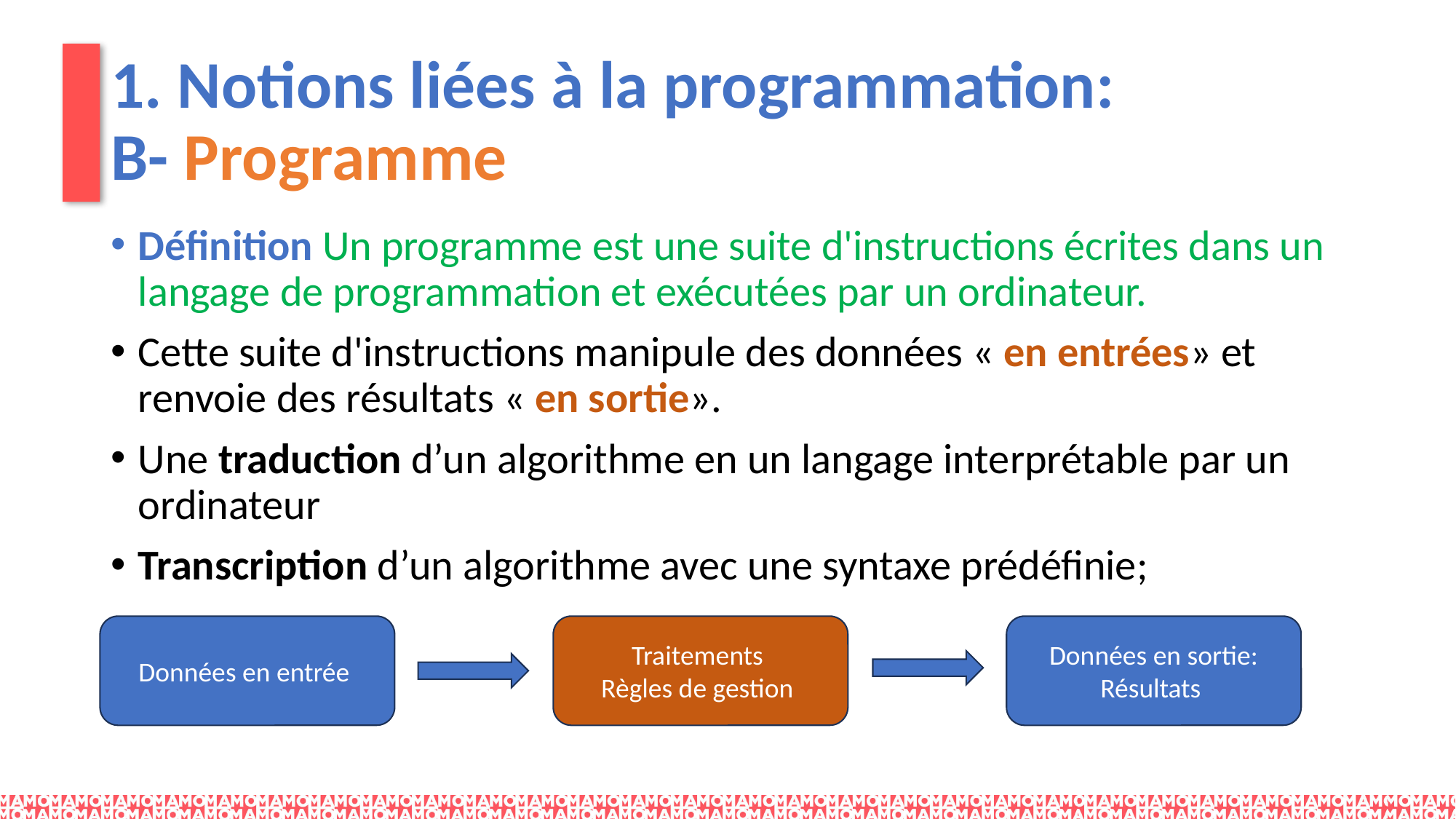

# 1. Notions liées à la programmation: B- Programme
Définition Un programme est une suite d'instructions écrites dans un langage de programmation et exécutées par un ordinateur.
Cette suite d'instructions manipule des données « en entrées» et renvoie des résultats « en sortie».
Une traduction d’un algorithme en un langage interprétable par un ordinateur
Transcription d’un algorithme avec une syntaxe prédéfinie;
Données en entrée
Traitements
Règles de gestion
Données en sortie:
Résultats